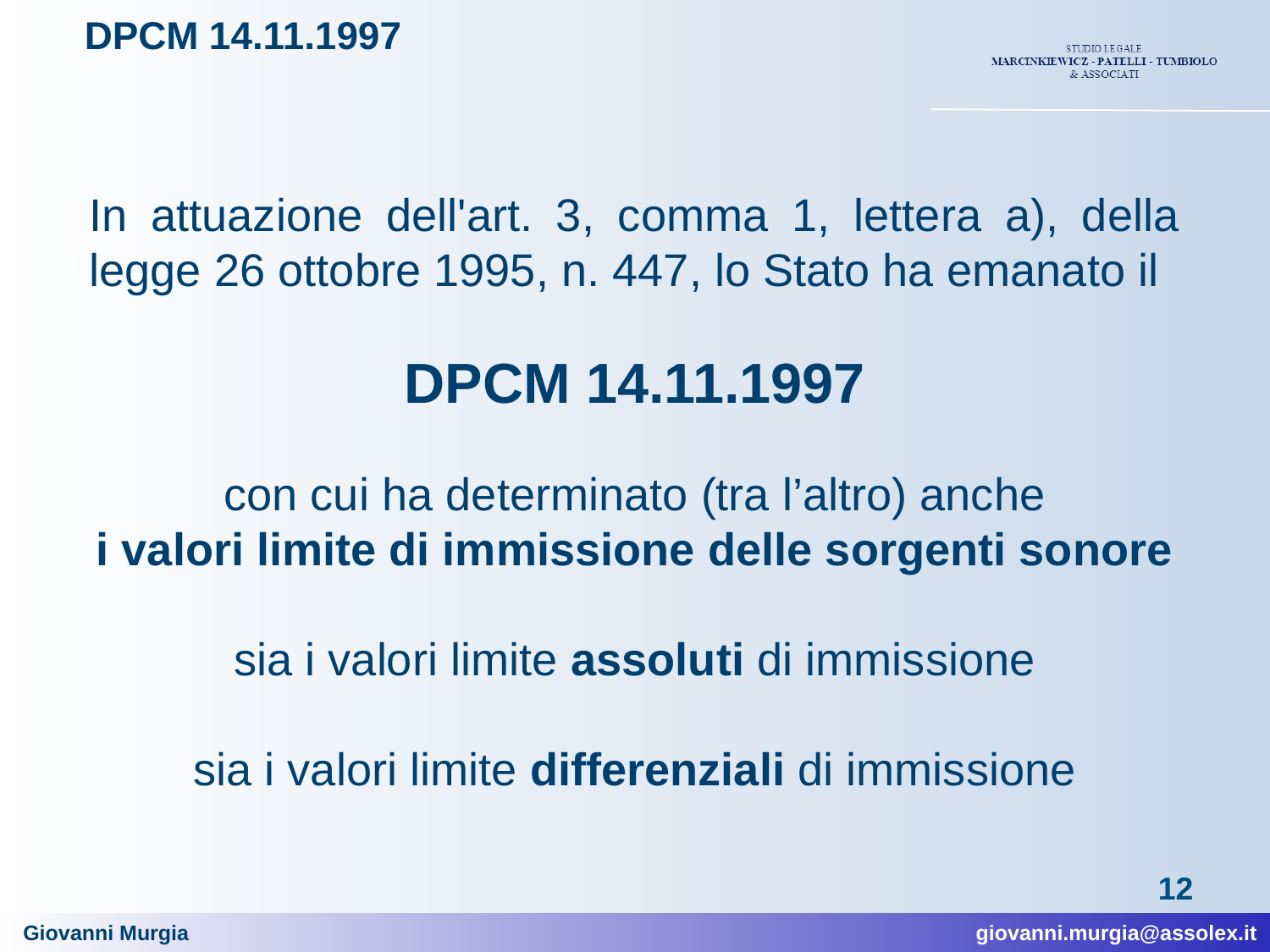

# DPCM 14.11.1997
In attuazione dell'art. 3, comma 1, lettera a), della legge 26 ottobre 1995, n. 447, lo Stato ha emanato il

DPCM 14.11.1997

con cui ha determinato (tra l’altro) anche
i valori limite di immissione delle sorgenti sonore

sia i valori limite assoluti di immissione

sia i valori limite differenziali di immissione